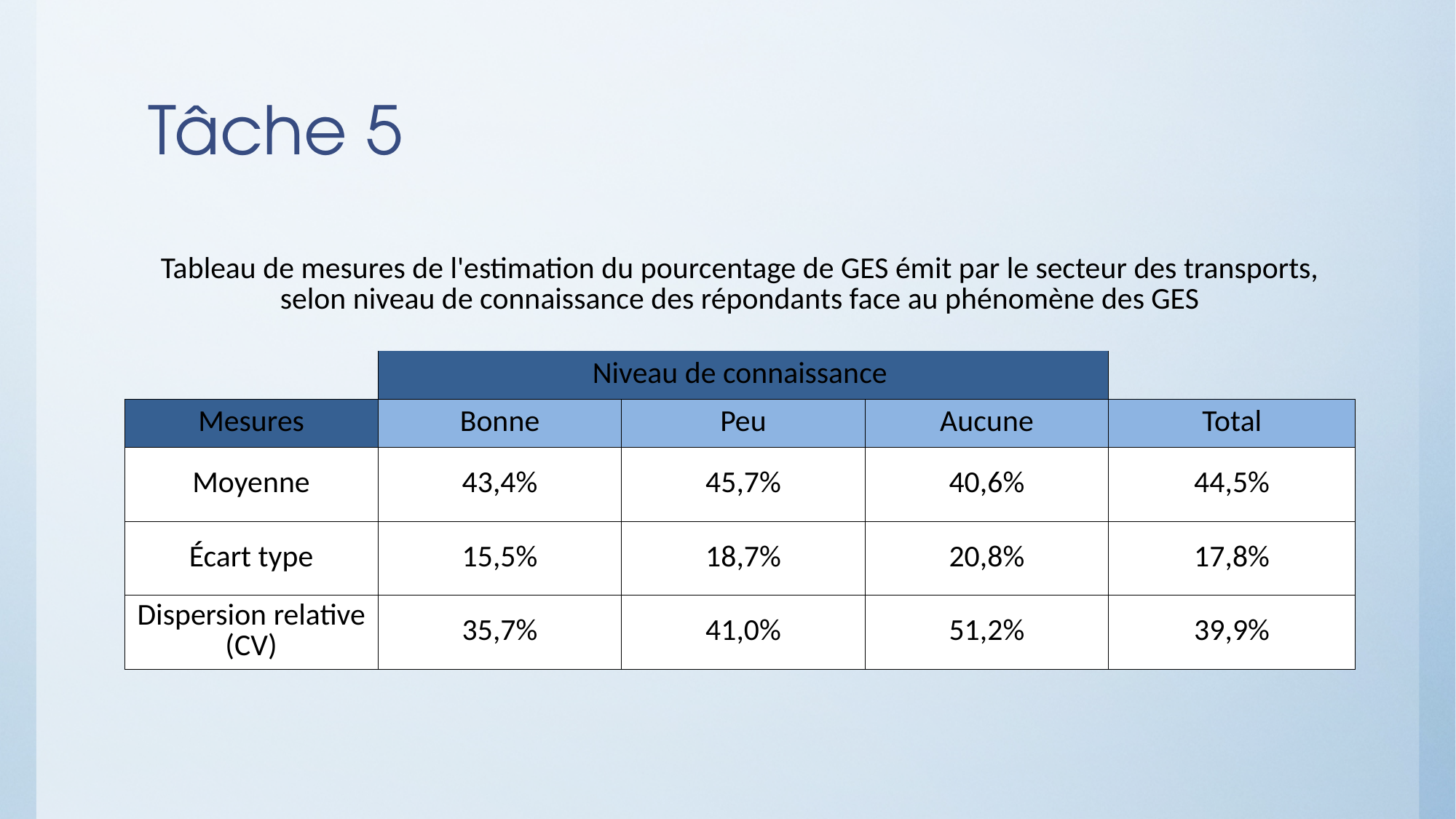

# Tâche 5
| Tableau de mesures de l'estimation du pourcentage de GES émit par le secteur des transports, selon niveau de connaissance des répondants face au phénomène des GES |  |  |  |  |
| --- | --- | --- | --- | --- |
|  | Niveau de connaissance |  |  |  |
| Mesures | Bonne | Peu | Aucune | Total |
| Moyenne | 43,4% | 45,7% | 40,6% | 44,5% |
| Écart type | 15,5% | 18,7% | 20,8% | 17,8% |
| Dispersion relative (CV) | 35,7% | 41,0% | 51,2% | 39,9% |